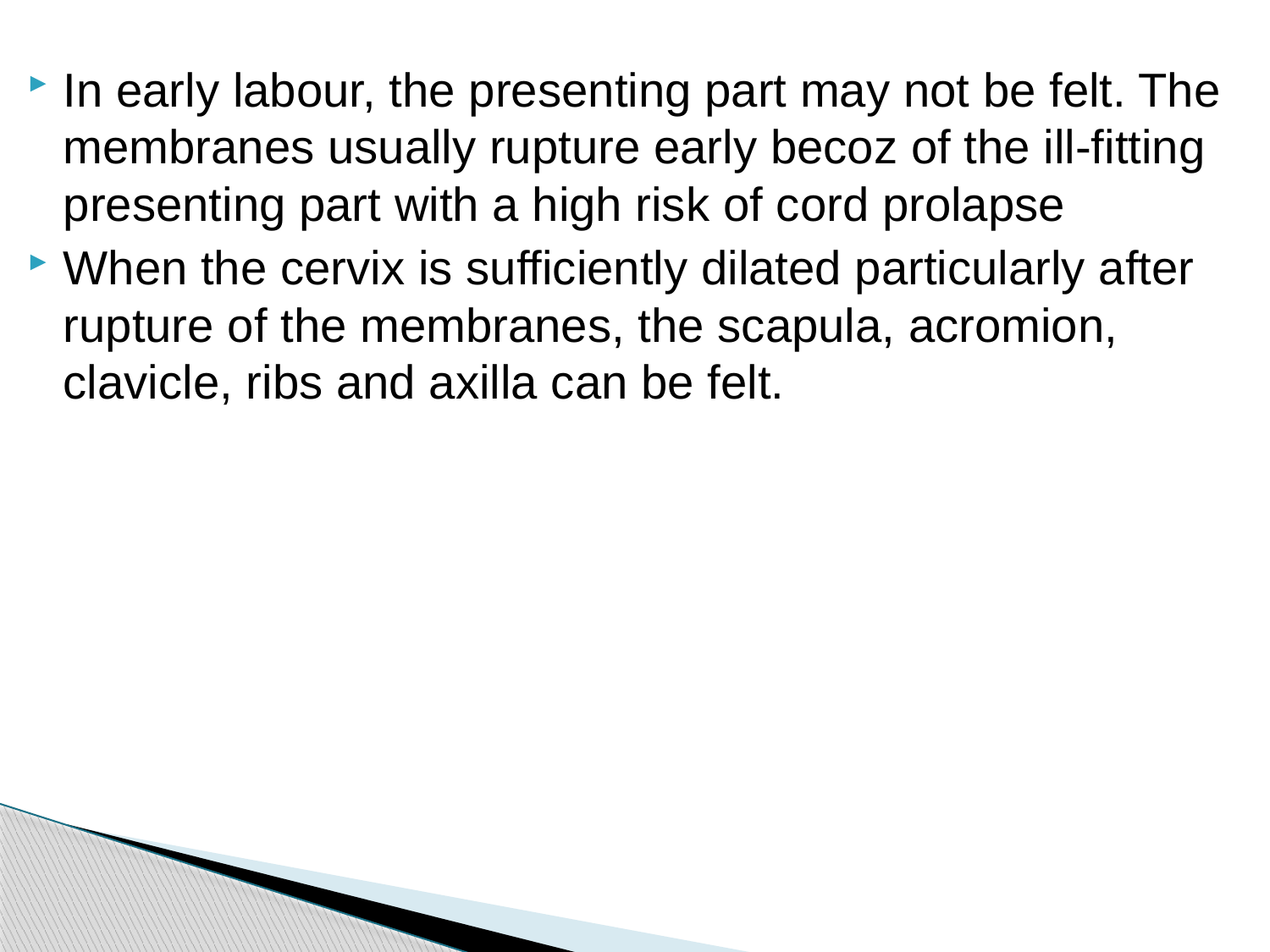

In early labour, the presenting part may not be felt. The membranes usually rupture early becoz of the ill-fitting presenting part with a high risk of cord prolapse
When the cervix is sufficiently dilated particularly after rupture of the membranes, the scapula, acromion, clavicle, ribs and axilla can be felt.